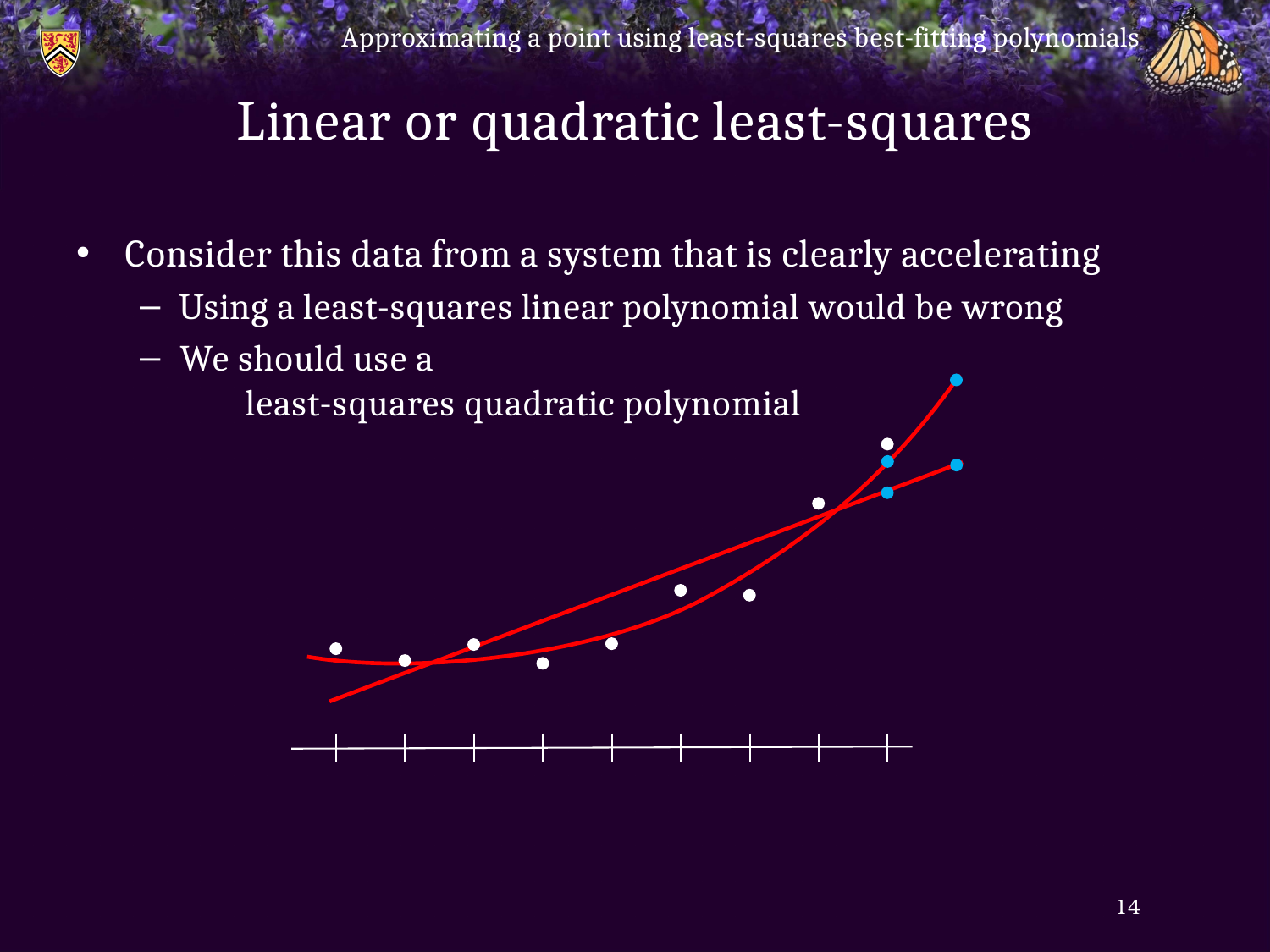

Approximating a point using least-squares best-fitting polynomials
# Linear or quadratic least-squares
Consider this data from a system that is clearly accelerating
Using a least-squares linear polynomial would be wrong
We should use a
        least-squares quadratic polynomial

14